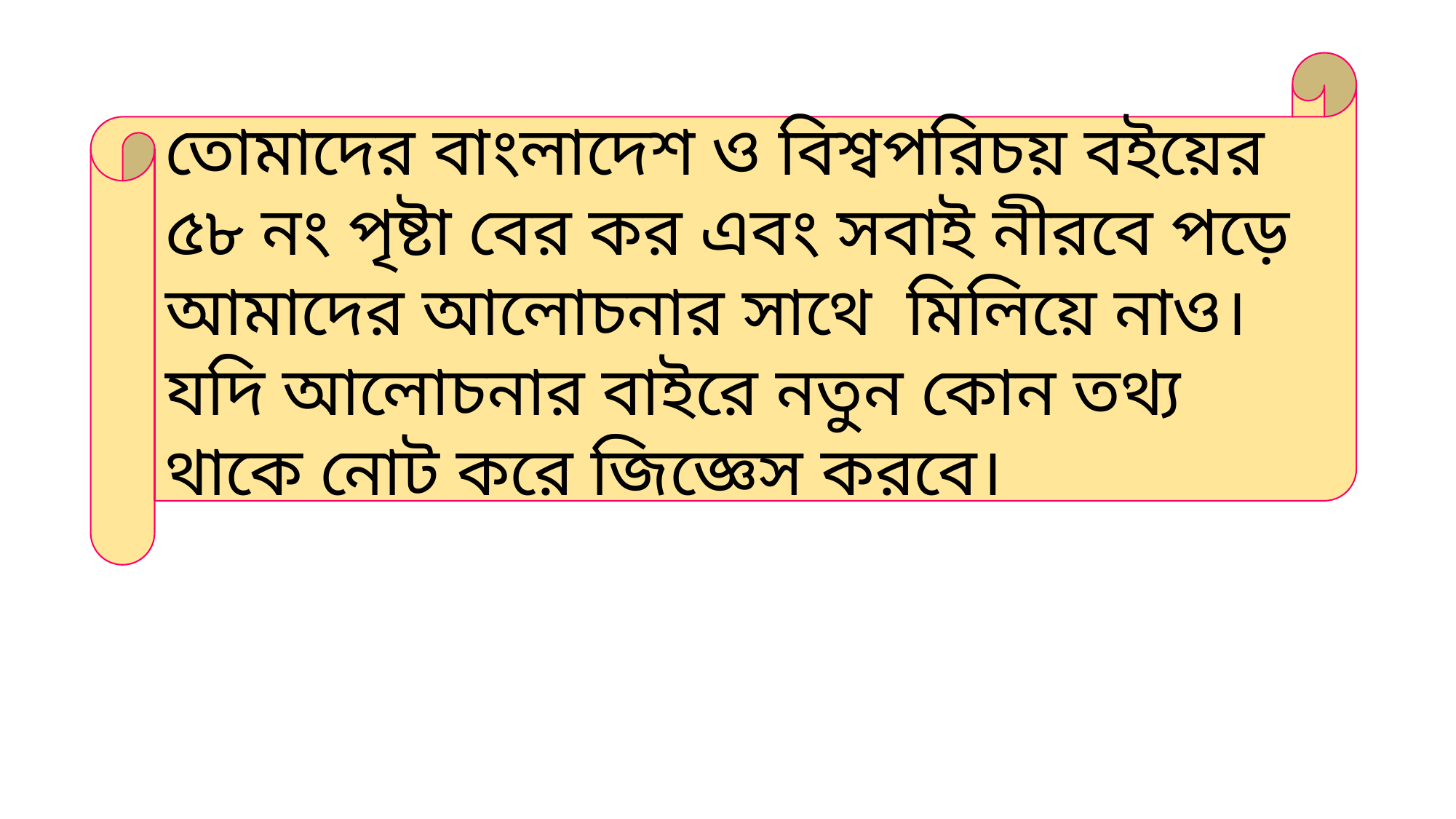

তোমাদের বাংলাদেশ ও বিশ্বপরিচয় বইয়ের ৫৮ নং পৃষ্টা বের কর এবং সবাই নীরবে পড়ে আমাদের আলোচনার সাথে  মিলিয়ে নাও। যদি আলোচনার বাইরে নতুন কোন তথ্য থাকে নোট করে জিজ্ঞেস করবে।